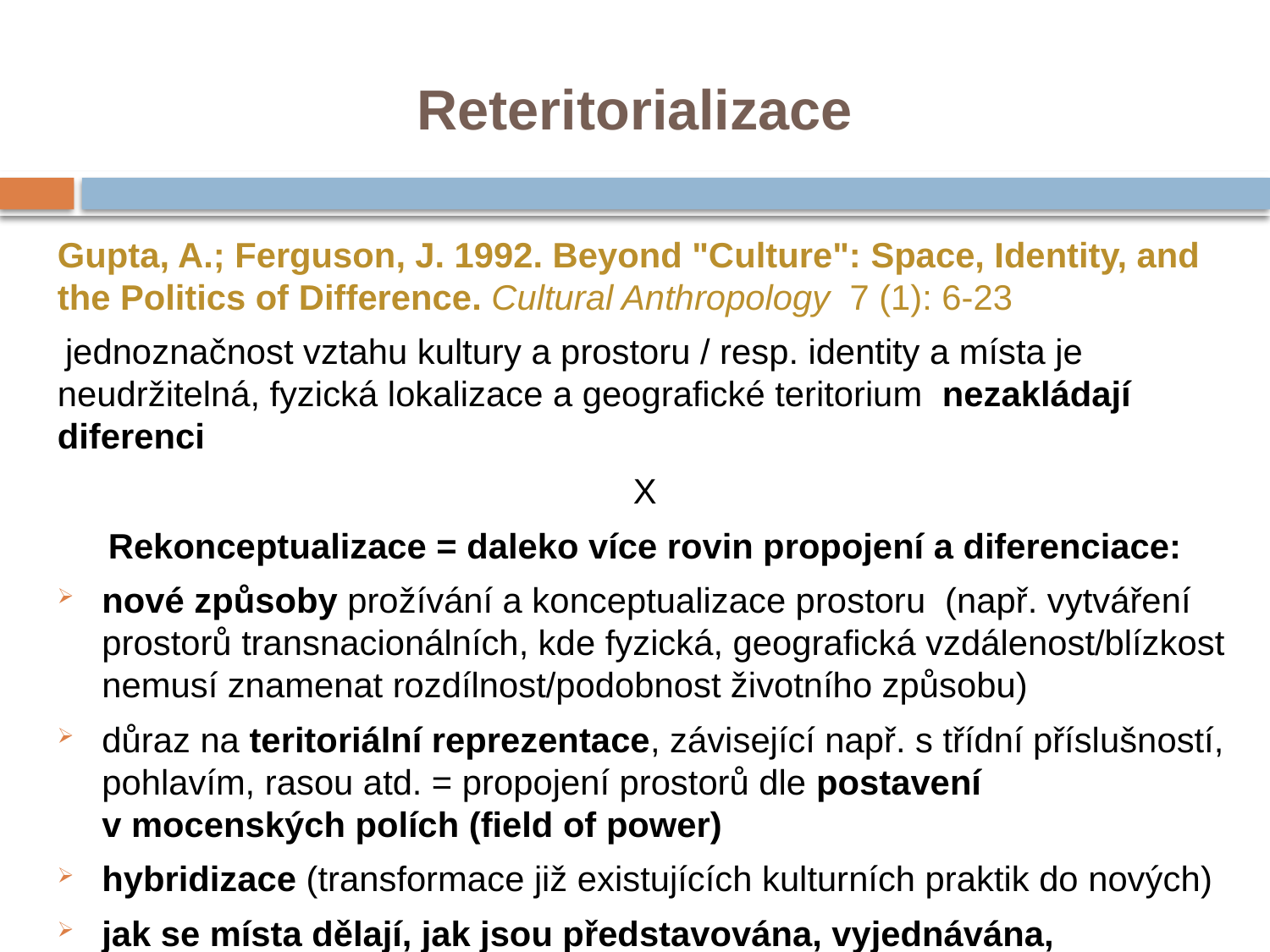

# Reteritorializace
Gupta, A.; Ferguson, J. 1992. Beyond "Culture": Space, Identity, and the Politics of Difference. Cultural Anthropology  7 (1): 6-23
 jednoznačnost vztahu kultury a prostoru / resp. identity a místa je neudržitelná, fyzická lokalizace a geografické teritorium  nezakládají diferenci
X
Rekonceptualizace = daleko více rovin propojení a diferenciace:
nové způsoby prožívání a konceptualizace prostoru  (např. vytváření prostorů transnacionálních, kde fyzická, geografická vzdálenost/blízkost nemusí znamenat rozdílnost/podobnost životního způsobu)
důraz na teritoriální reprezentace, závisející např. s třídní příslušností, pohlavím, rasou atd. = propojení prostorů dle postavení v mocenských polích (field of power)
hybridizace (transformace již existujících kulturních praktik do nových)
jak se místa dělají, jak jsou představována, vyjednávána, udržována …